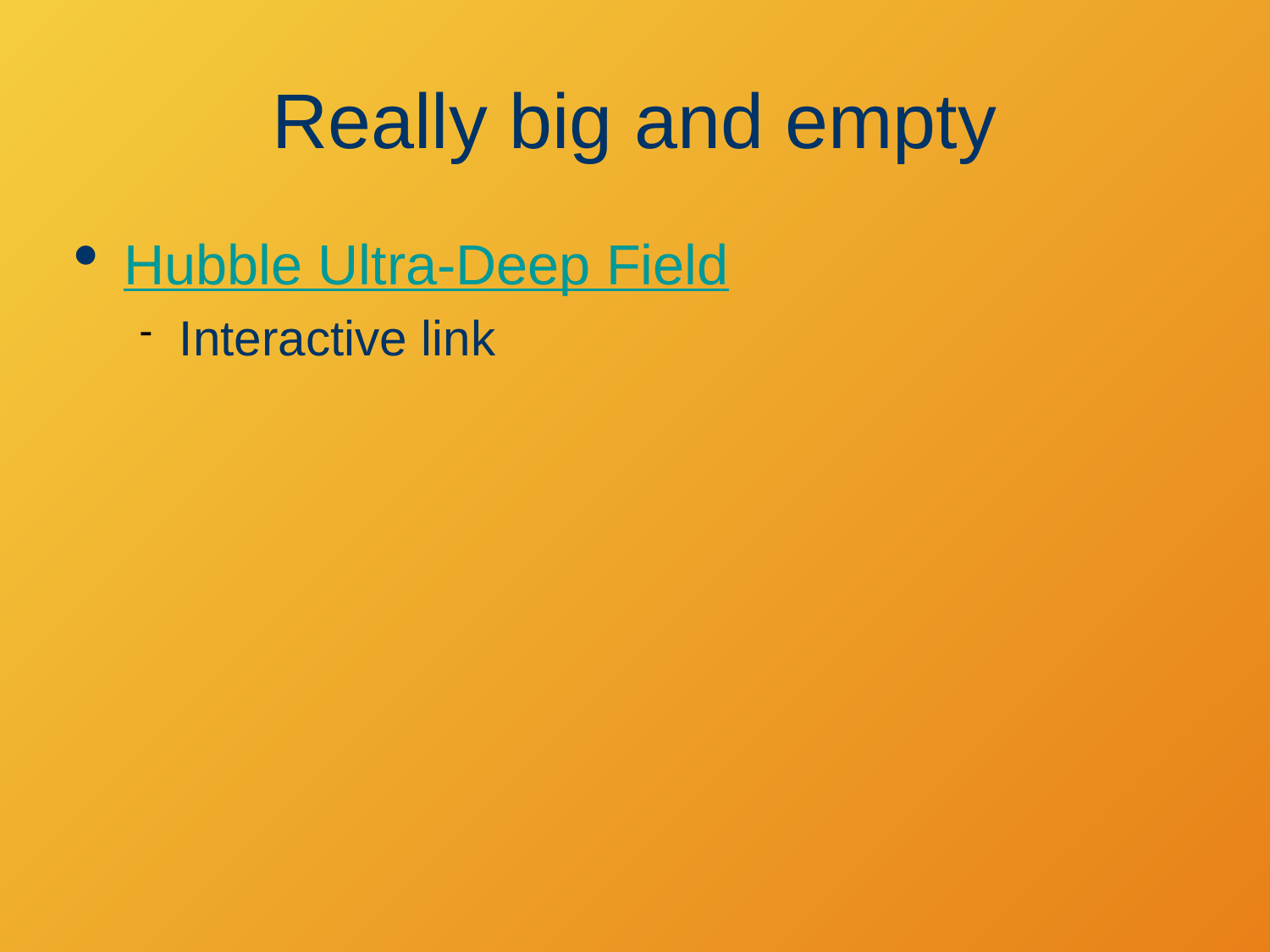

# Really big and empty
Hubble Ultra-Deep Field
Interactive link